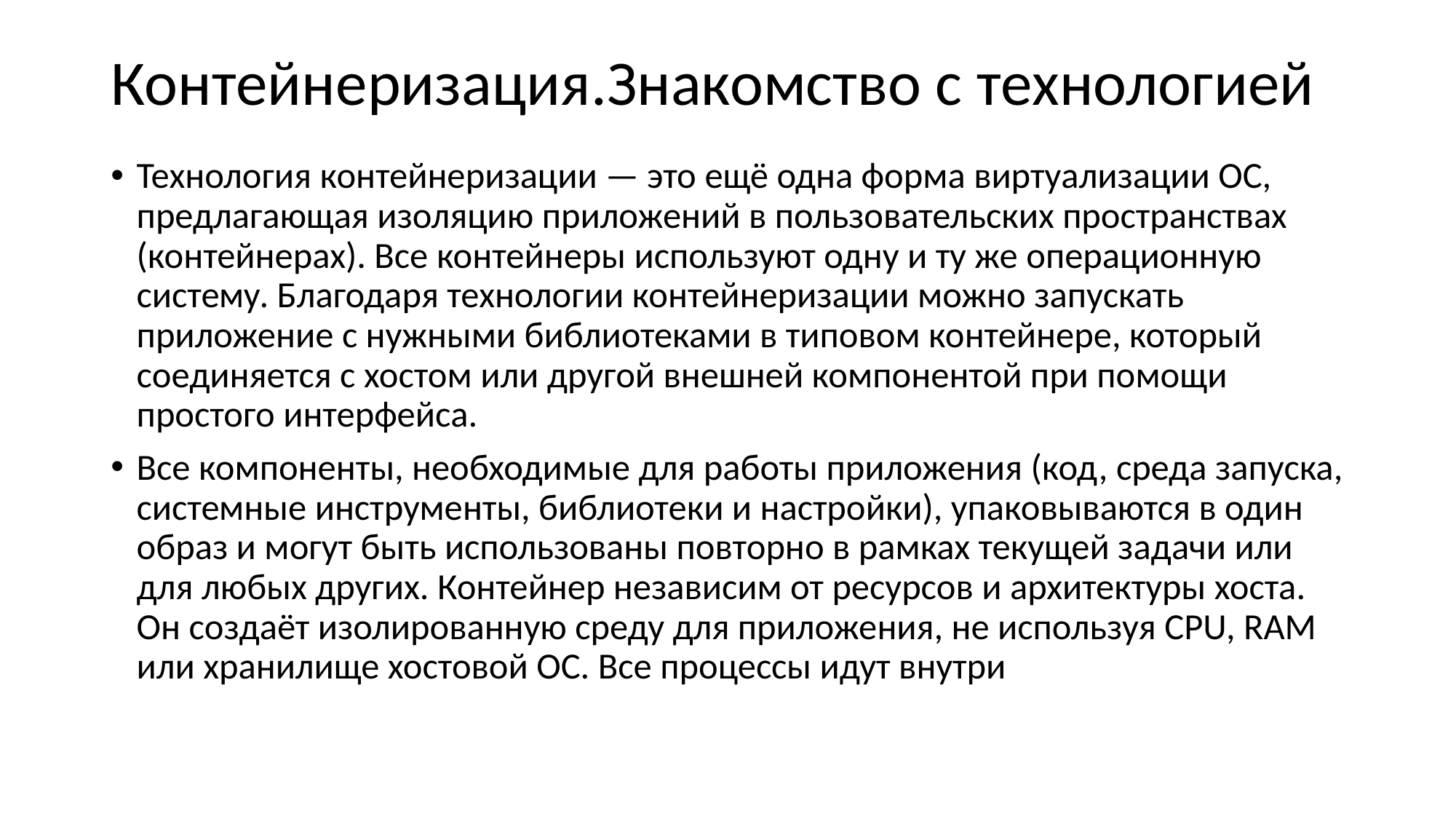

# Контейнеризация.Знакомство с технологией
Технология контейнеризации — это ещё одна форма виртуализации ОС, предлагающая изоляцию приложений в пользовательских пространствах (контейнерах). Все контейнеры используют одну и ту же операционную систему. Благодаря технологии контейнеризации можно запускать приложение с нужными библиотеками в типовом контейнере, который соединяется с хостом или другой внешней компонентой при помощи простого интерфейса.
Все компоненты, необходимые для работы приложения (код, среда запуска, системные инструменты, библиотеки и настройки), упаковываются в один образ и могут быть использованы повторно в рамках текущей задачи или для любых других. Контейнер независим от ресурсов и архитектуры хоста. Он создаёт изолированную среду для приложения, не используя CPU, RAM или хранилище хостовой ОС. Все процессы идут внутри